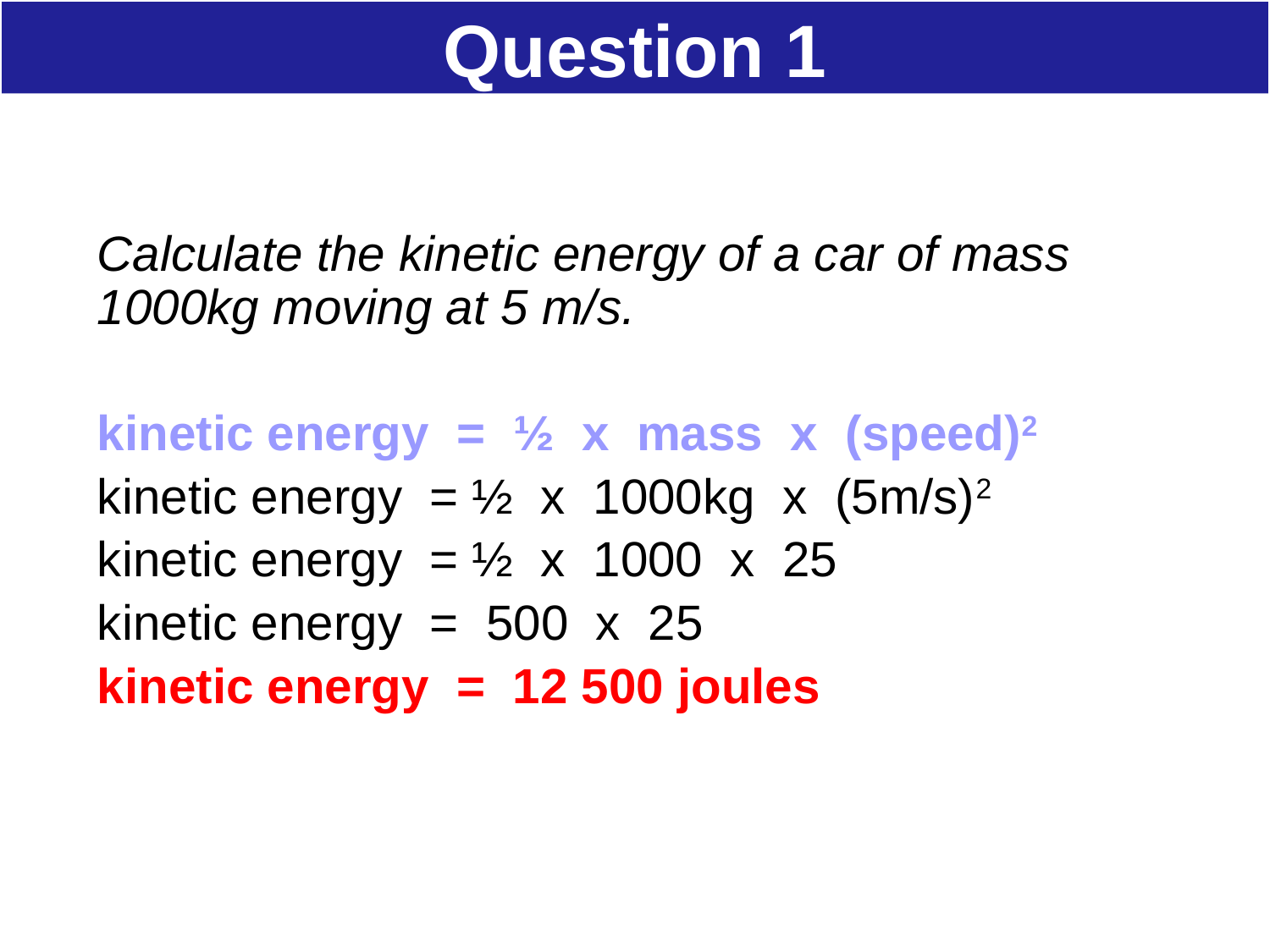

# Question 1
Calculate the kinetic energy of a car of mass 1000kg moving at 5 m/s.

kinetic energy  =  ½  x  mass  x  (speed)2
kinetic energy  = ½  x  1000kg  x  (5m/s)2
kinetic energy  = ½  x  1000  x  25
kinetic energy  =  500  x  25
kinetic energy  =  12 500 joules